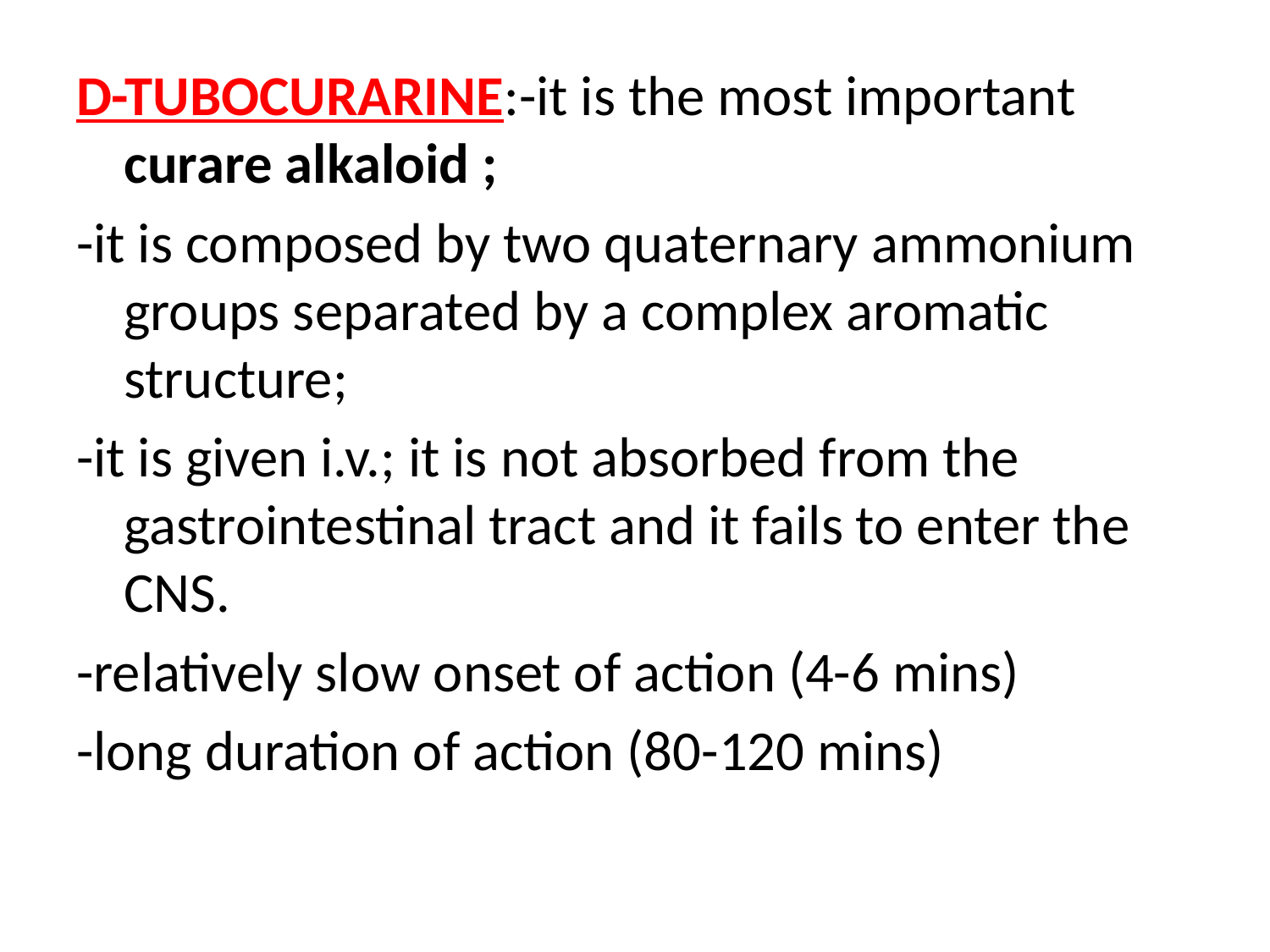

#
D-TUBOCURARINE:-it is the most important curare alkaloid ;
-it is composed by two quaternary ammonium groups separated by a complex aromatic structure;
-it is given i.v.; it is not absorbed from the gastrointestinal tract and it fails to enter the CNS.
-relatively slow onset of action (4-6 mins)
-long duration of action (80-120 mins)